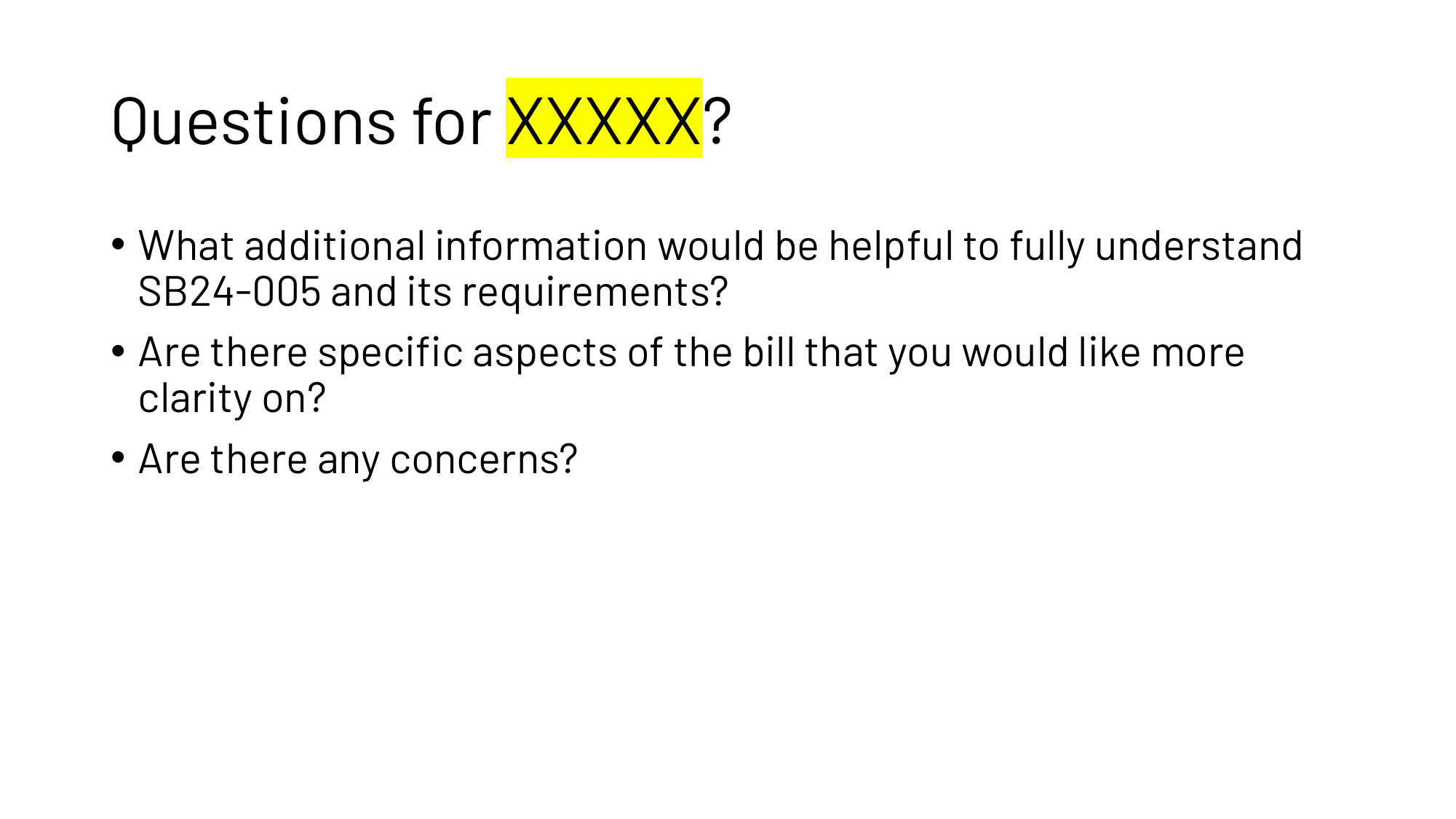

# Questions for XXXXX?
What additional information would be helpful to fully understand SB24-005 and its requirements?
Are there specific aspects of the bill that you would like more clarity on?
Are there any concerns?